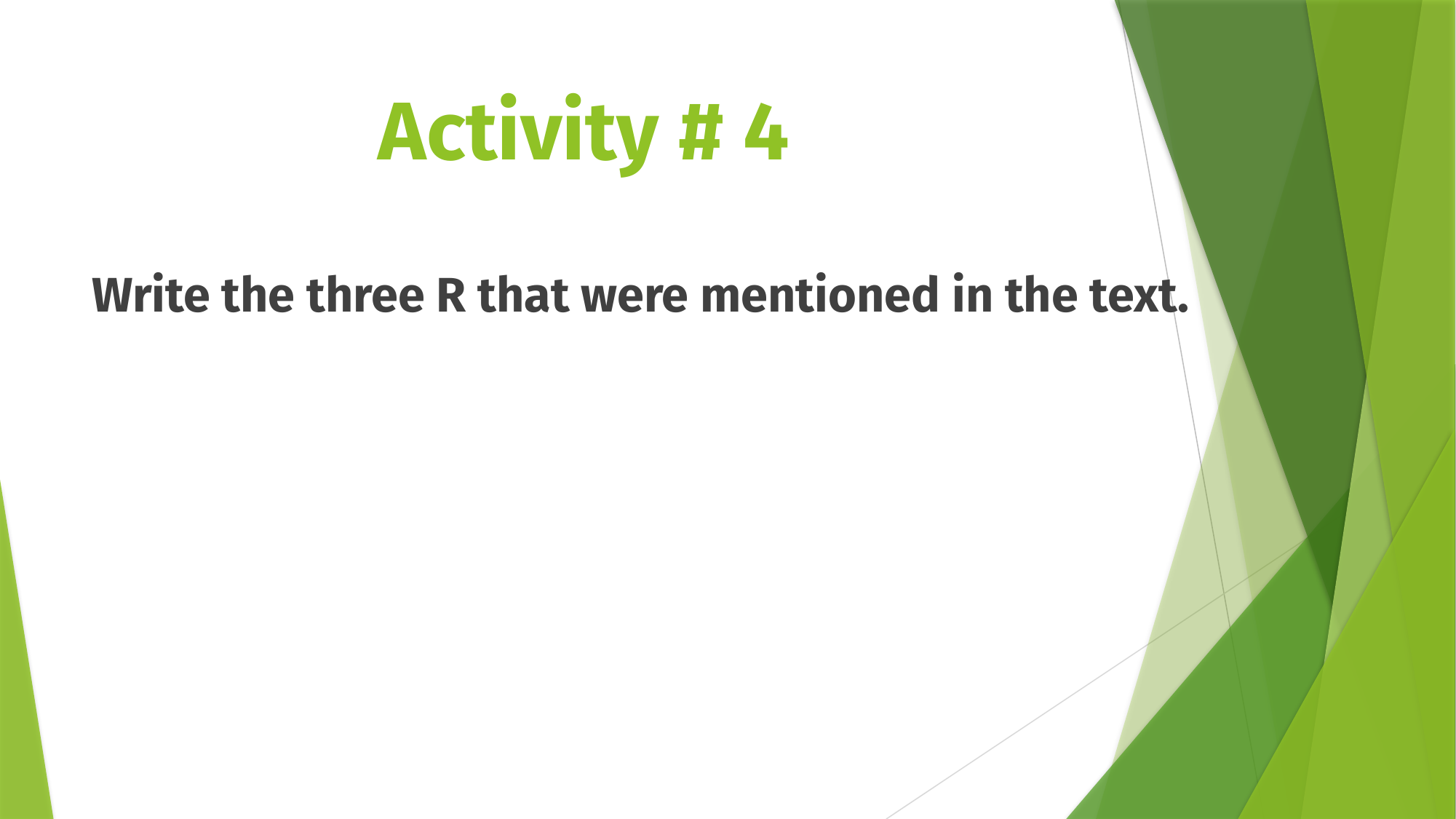

# Activity # 4
Write the three R that were mentioned in the text.